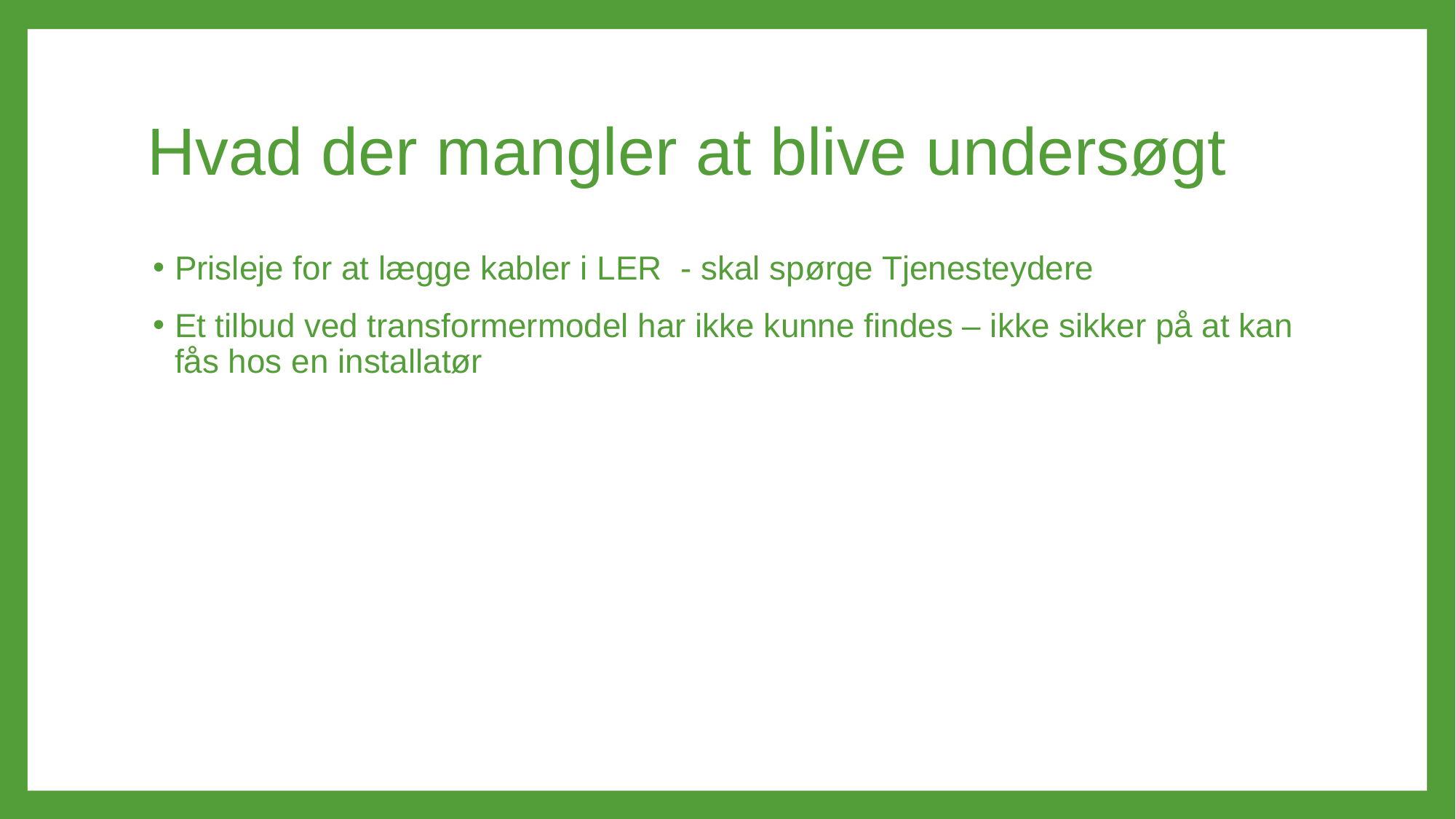

# Hvad der mangler at blive undersøgt
Prisleje for at lægge kabler i LER  - skal spørge Tjenesteydere
Et tilbud ved transformermodel har ikke kunne findes – ikke sikker på at kan fås hos en installatør